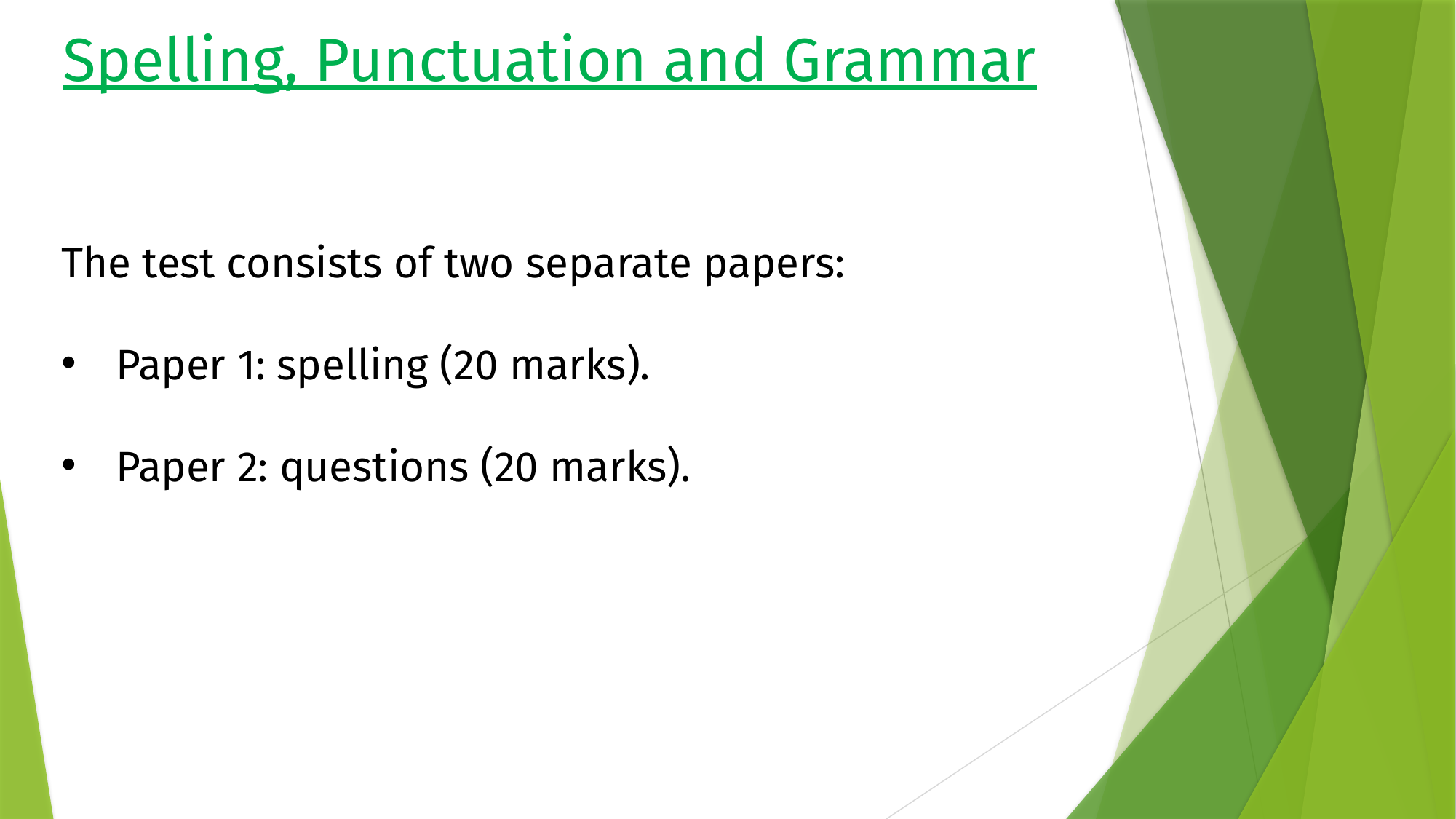

Spelling, Punctuation and Grammar

The test consists of two separate papers:

Paper 1: spelling (20 marks).

Paper 2: questions (20 marks).